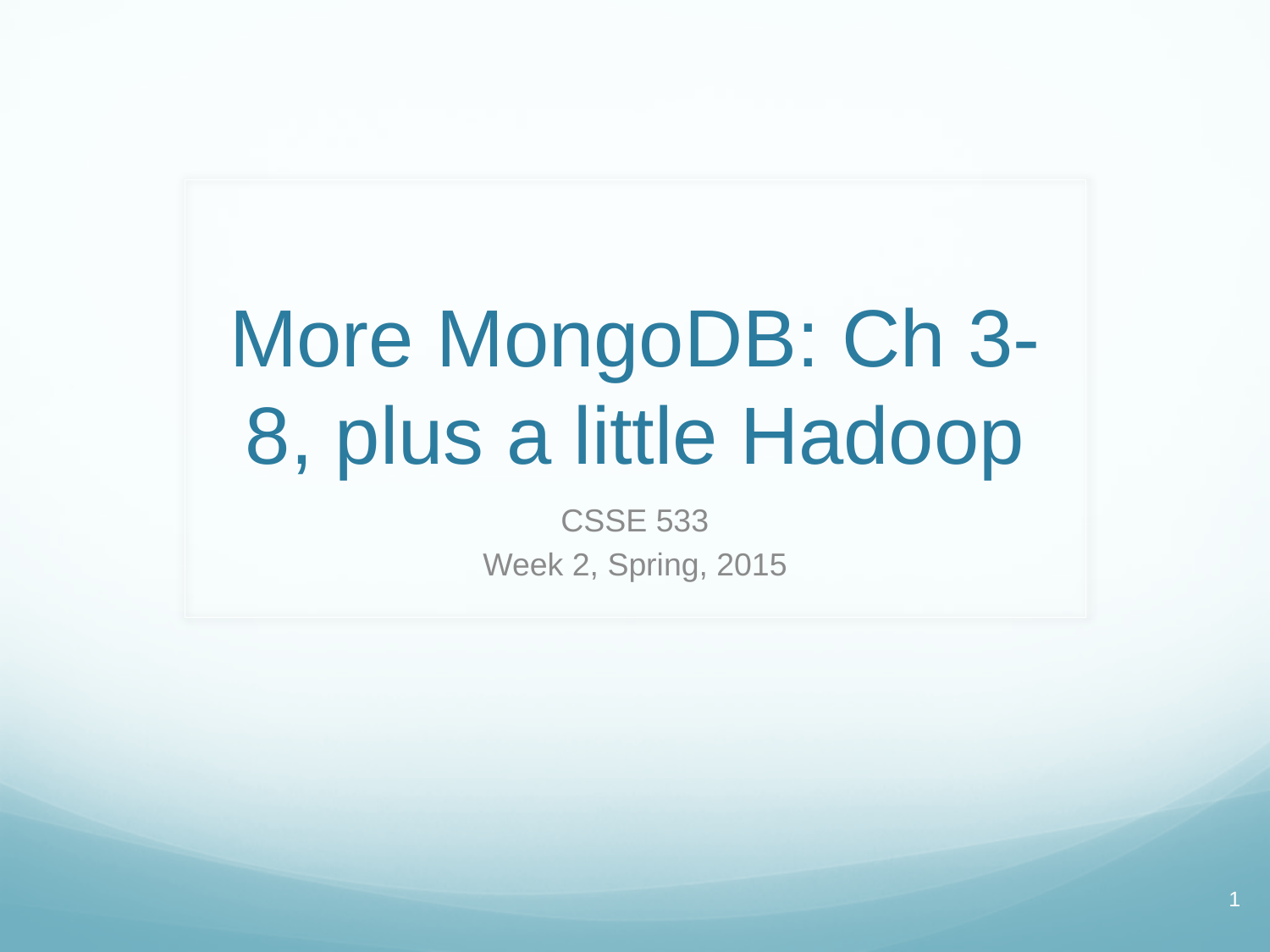

# More MongoDB: Ch 3-8, plus a little Hadoop
CSSE 533
Week 2, Spring, 2015